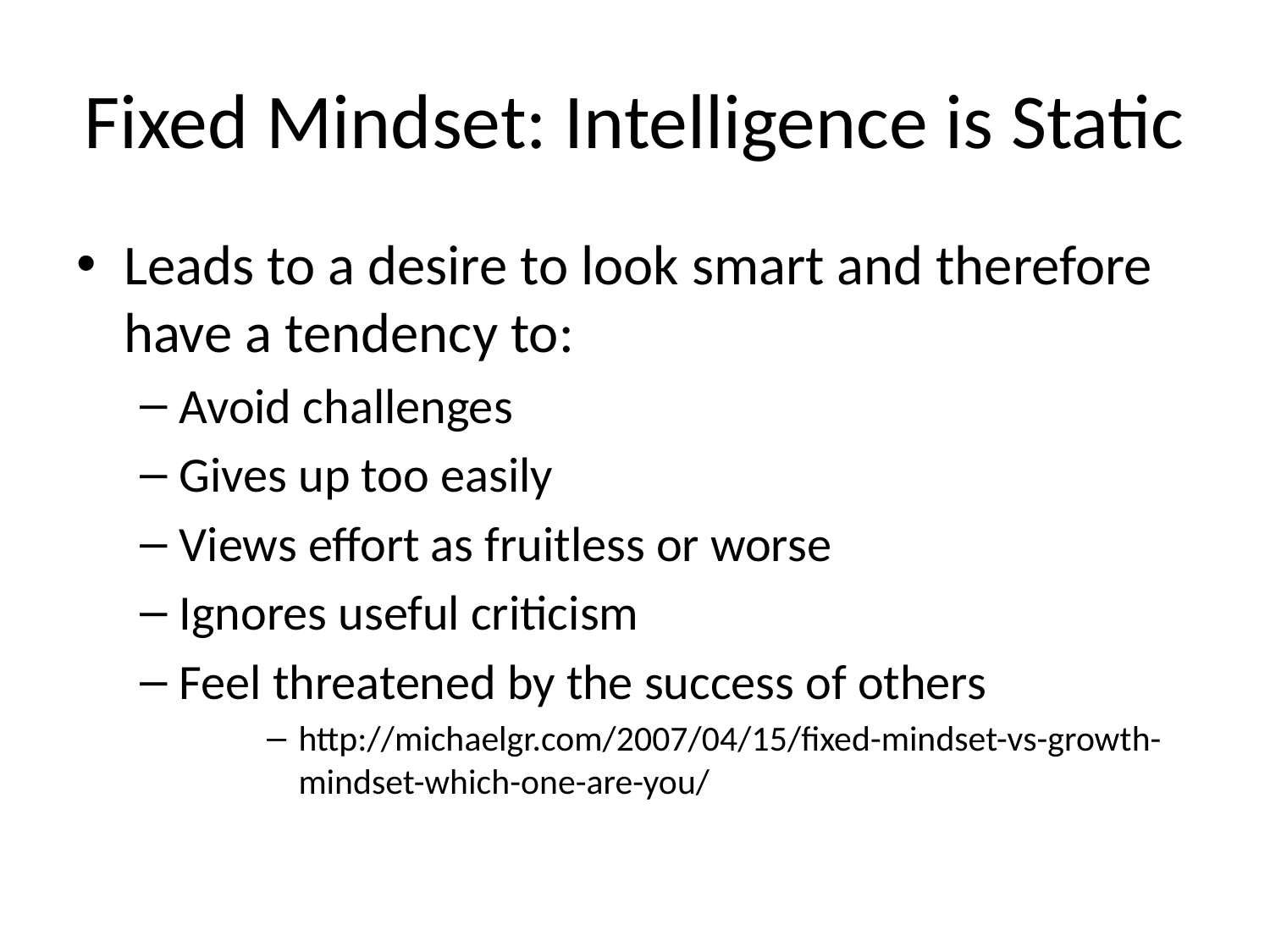

# Fixed Mindset: Intelligence is Static
Leads to a desire to look smart and therefore have a tendency to:
Avoid challenges
Gives up too easily
Views effort as fruitless or worse
Ignores useful criticism
Feel threatened by the success of others
http://michaelgr.com/2007/04/15/fixed-mindset-vs-growth-mindset-which-one-are-you/